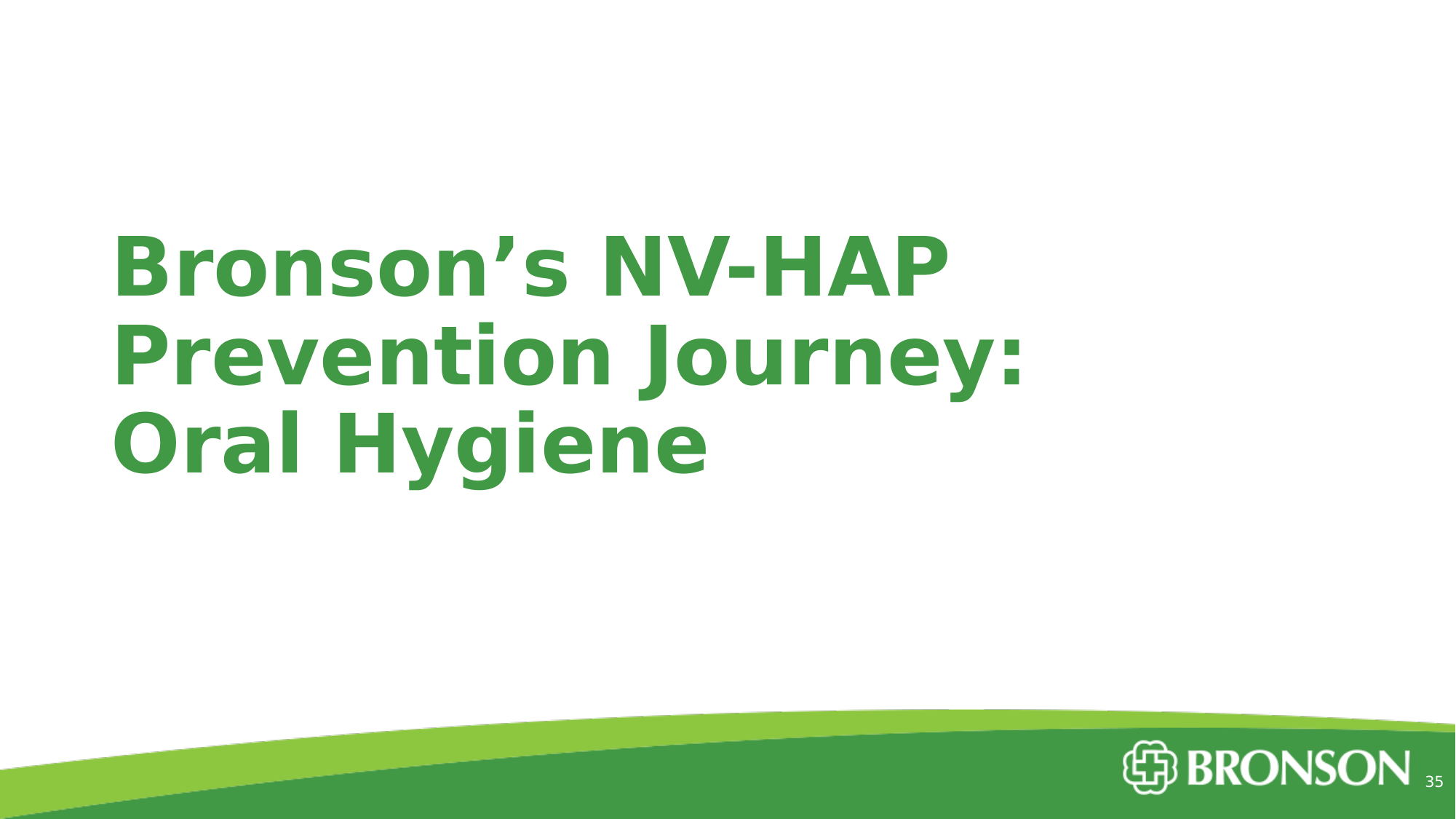

# Bronson’s NV-HAP Prevention Journey: Oral Hygiene
35